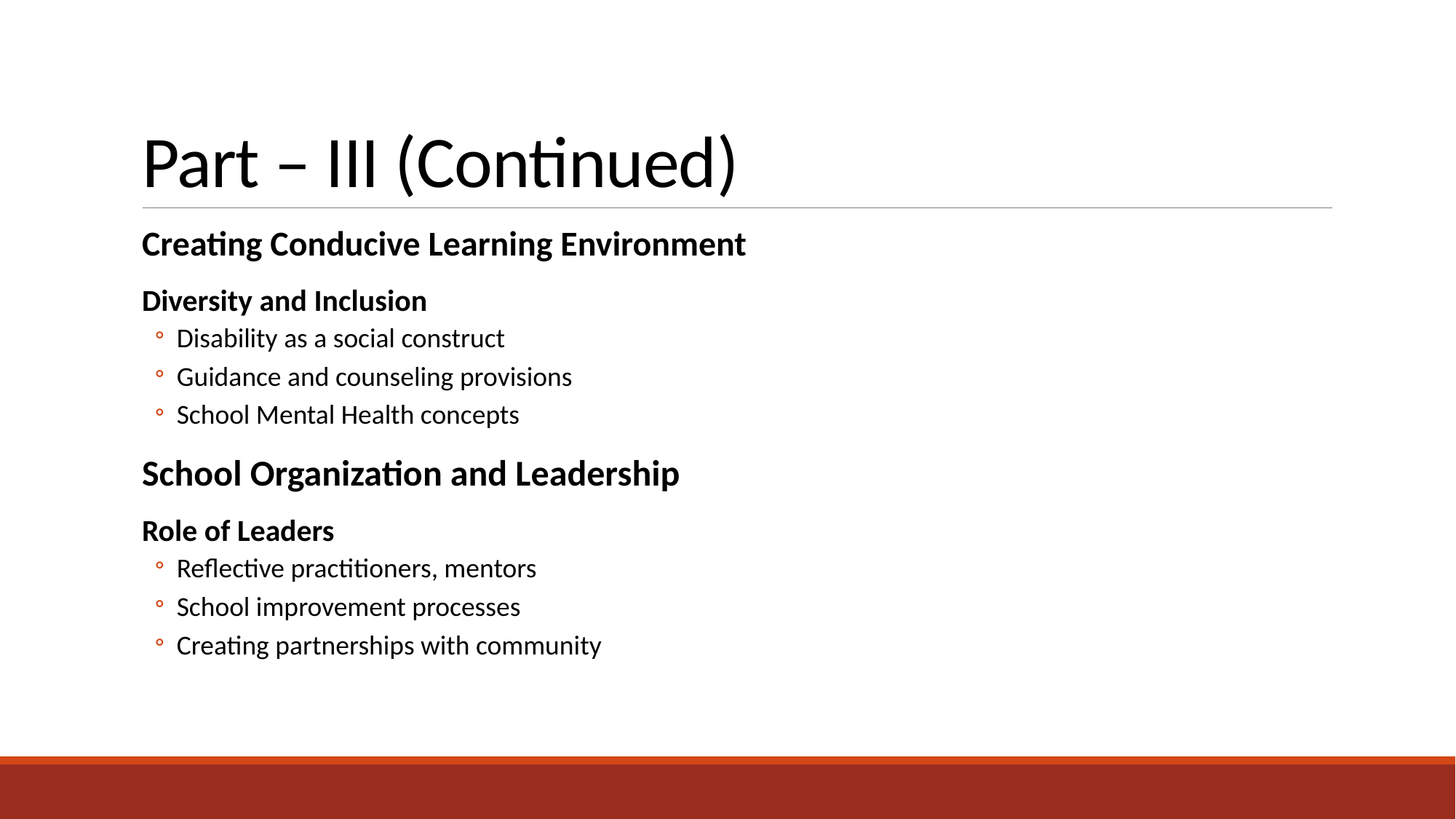

# Part – III (Continued)
Creating Conducive Learning Environment
Diversity and Inclusion
Disability as a social construct
Guidance and counseling provisions
School Mental Health concepts
School Organization and Leadership
Role of Leaders
Reflective practitioners, mentors
School improvement processes
Creating partnerships with community